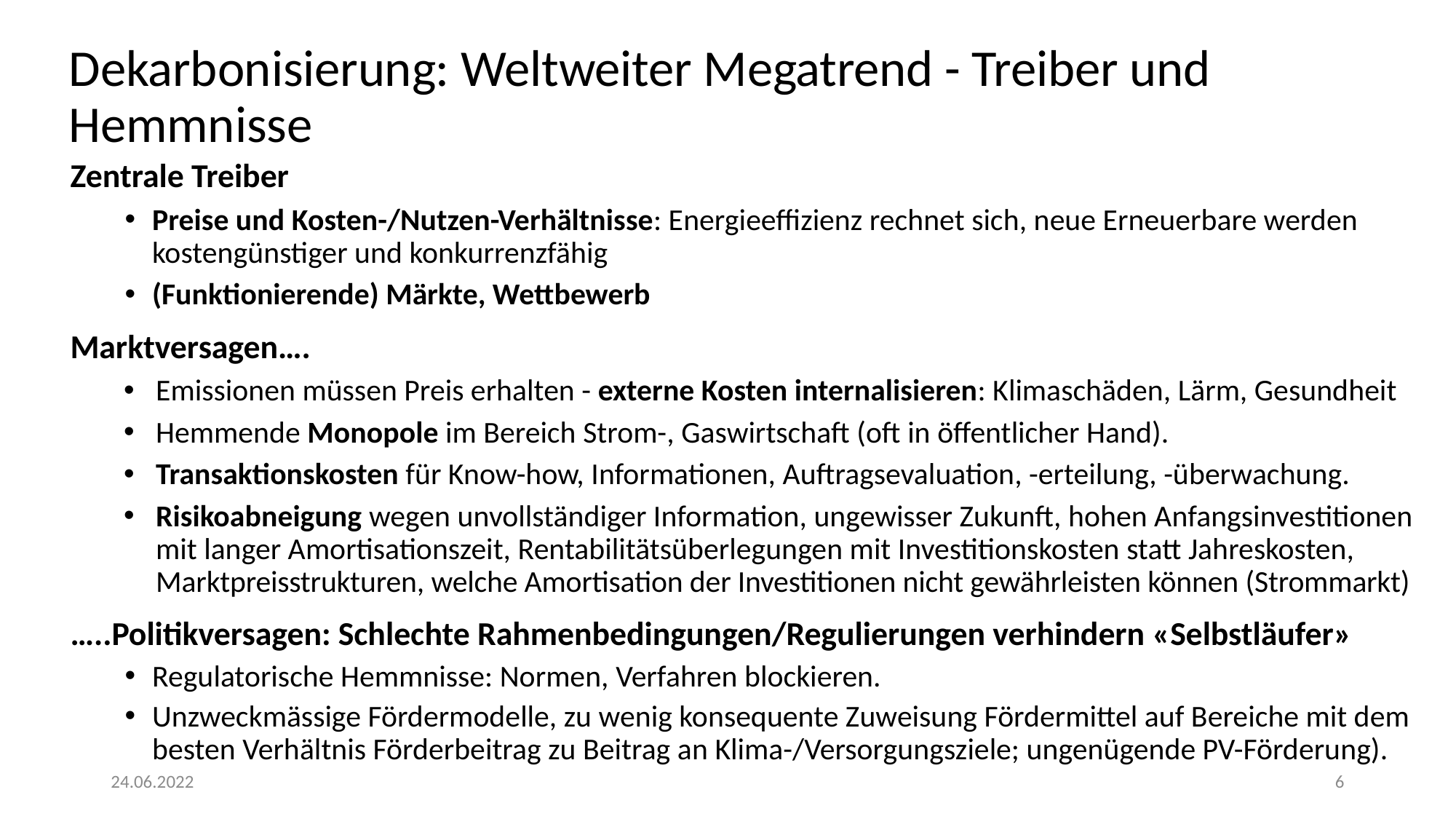

# Dekarbonisierung: Weltweiter Megatrend - Treiber und Hemmnisse
Zentrale Treiber
Preise und Kosten-/Nutzen-Verhältnisse: Energieeffizienz rechnet sich, neue Erneuerbare werden kostengünstiger und konkurrenzfähig
(Funktionierende) Märkte, Wettbewerb
Marktversagen….
Emissionen müssen Preis erhalten - externe Kosten internalisieren: Klimaschäden, Lärm, Gesundheit
Hemmende Monopole im Bereich Strom-, Gaswirtschaft (oft in öffentlicher Hand).
Transaktionskosten für Know-how, Informationen, Auftragsevaluation, -erteilung, -überwachung.
Risikoabneigung wegen unvollständiger Information, ungewisser Zukunft, hohen Anfangsinvestitionen mit langer Amortisationszeit, Rentabilitätsüberlegungen mit Investitionskosten statt Jahreskosten, Marktpreisstrukturen, welche Amortisation der Investitionen nicht gewährleisten können (Strommarkt)
…..Politikversagen: Schlechte Rahmenbedingungen/Regulierungen verhindern «Selbstläufer»
Regulatorische Hemmnisse: Normen, Verfahren blockieren.
Unzweckmässige Fördermodelle, zu wenig konsequente Zuweisung Fördermittel auf Bereiche mit dem besten Verhältnis Förderbeitrag zu Beitrag an Klima-/Versorgungsziele; ungenügende PV-Förderung).
24.06.2022
6